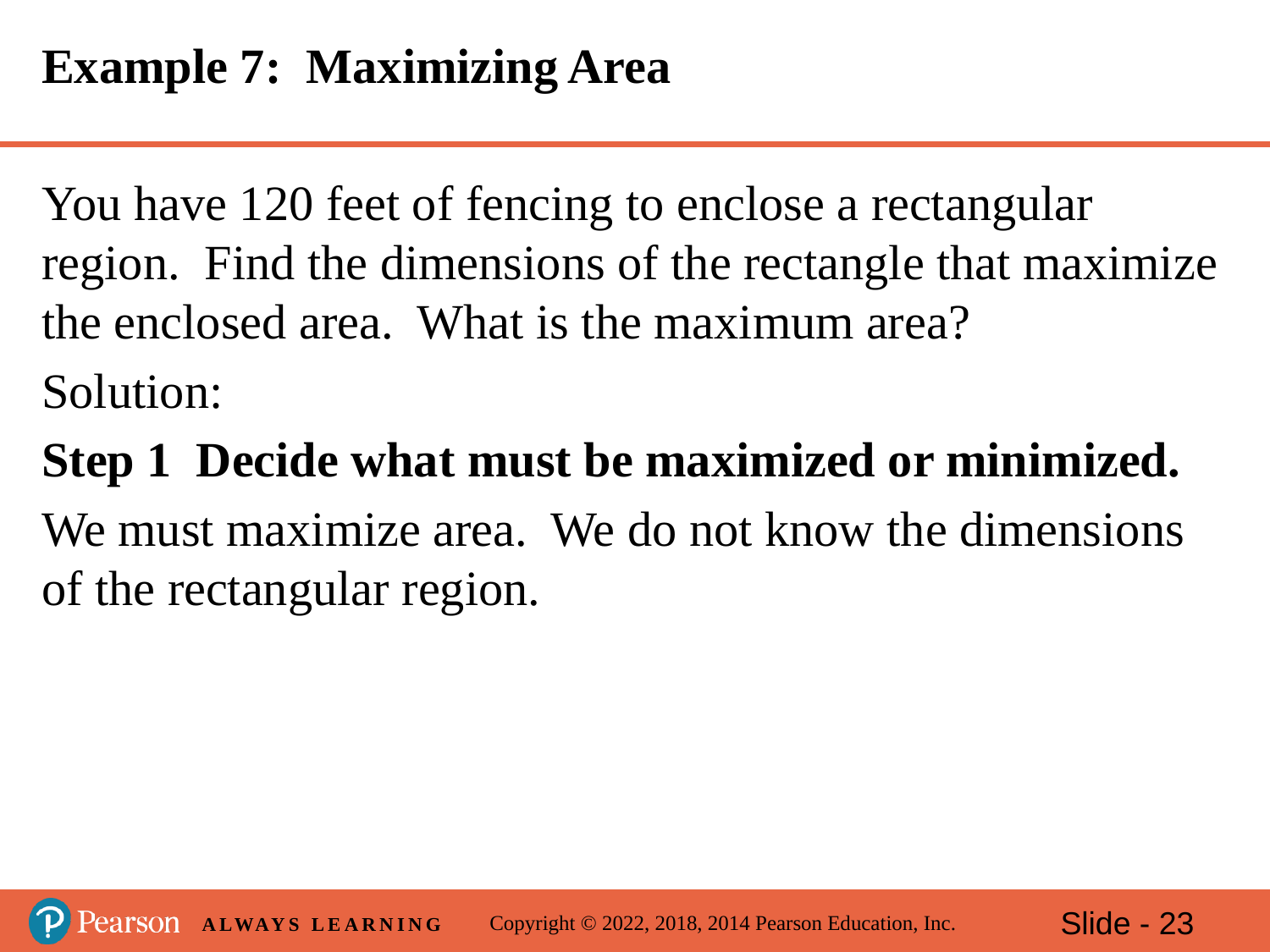

# Example 7:  Maximizing Area
You have 120 feet of fencing to enclose a rectangular region.  Find the dimensions of the rectangle that maximize the enclosed area.  What is the maximum area?
Solution:
Step 1  Decide what must be maximized or minimized.
We must maximize area.  We do not know the dimensions of the rectangular region.